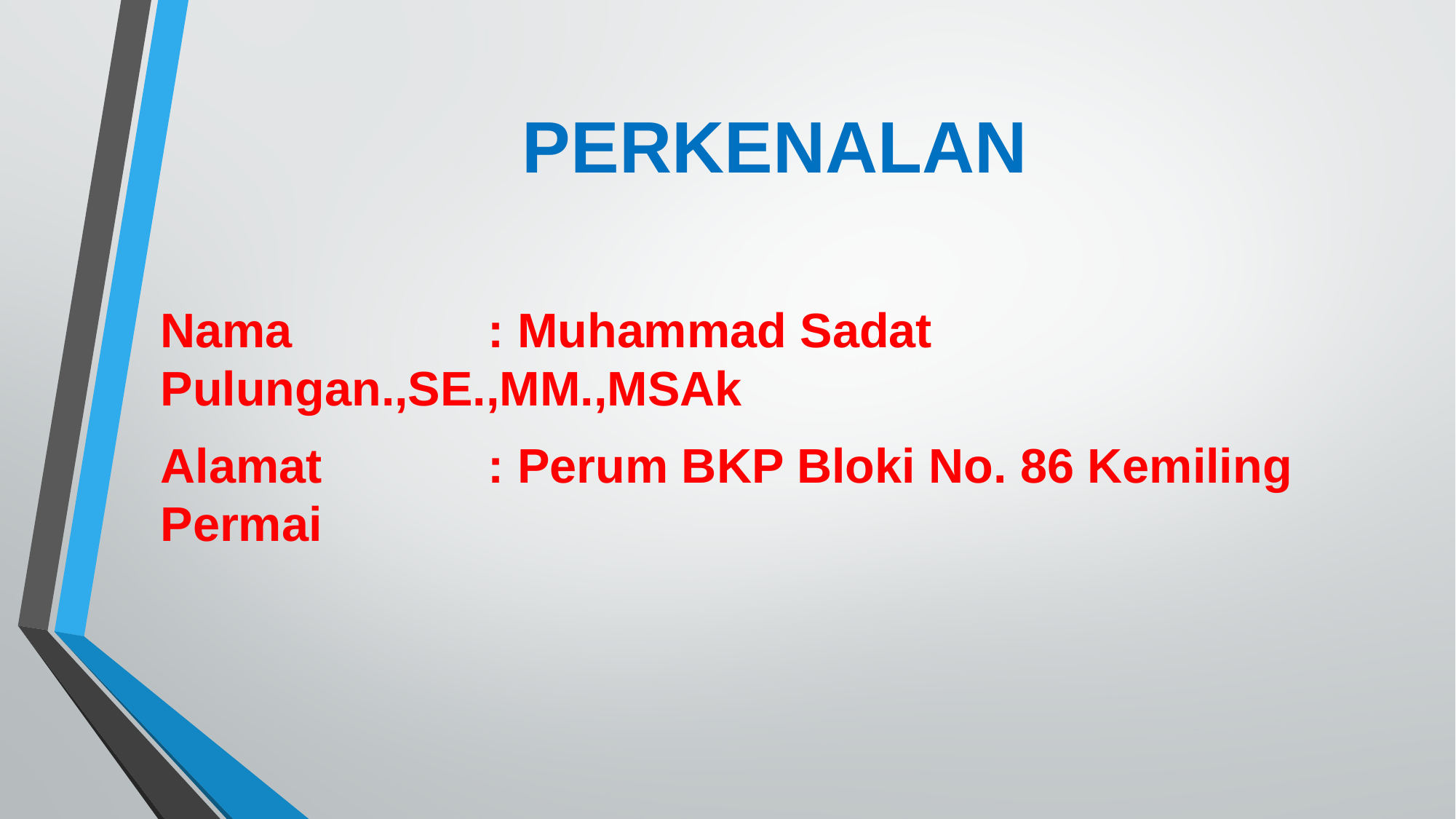

# PERKENALAN
Nama		: Muhammad Sadat Pulungan.,SE.,MM.,MSAk
Alamat		: Perum BKP Bloki No. 86 Kemiling Permai